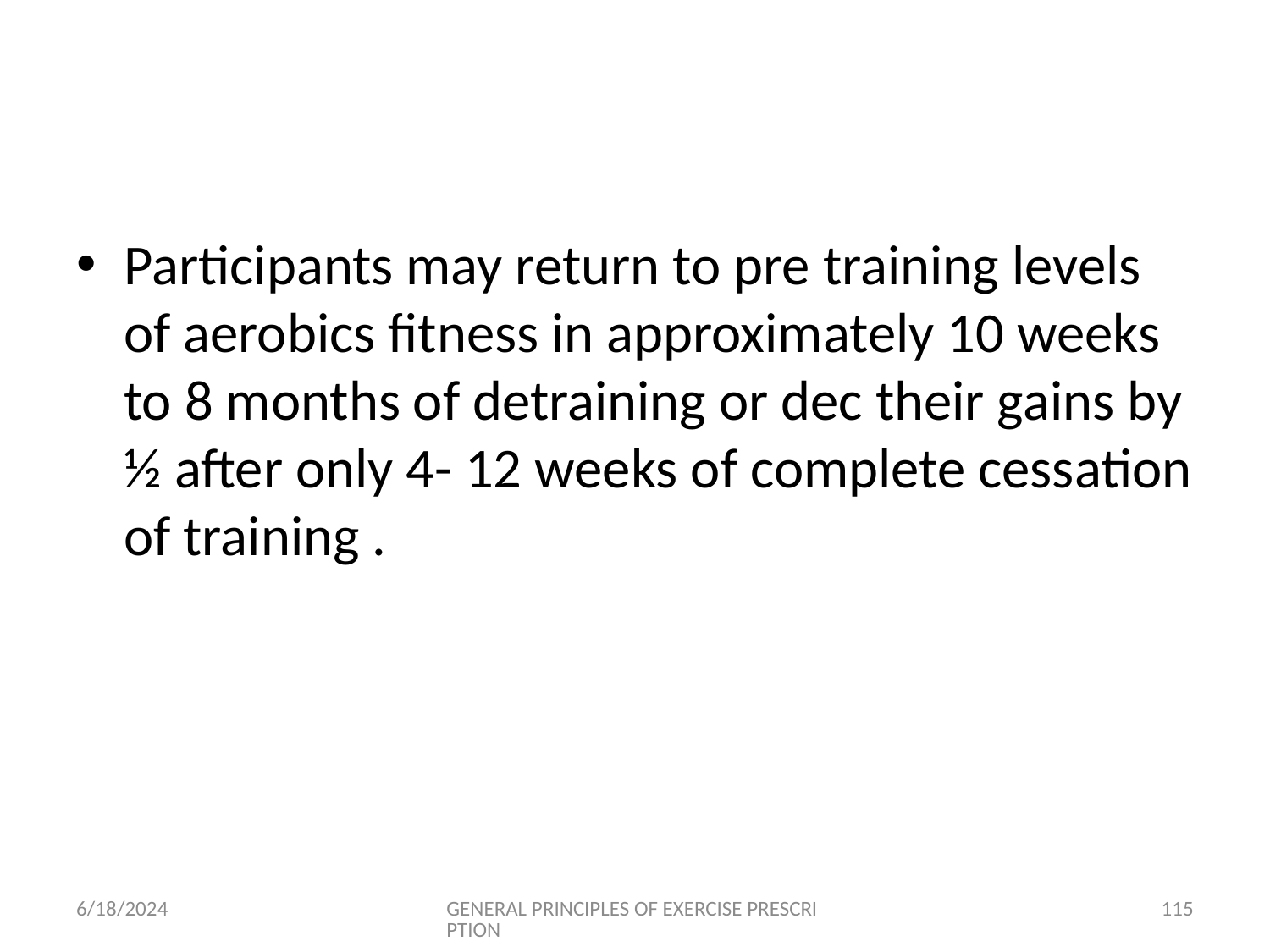

#
Participants may return to pre training levels of aerobics fitness in approximately 10 weeks to 8 months of detraining or dec their gains by ½ after only 4- 12 weeks of complete cessation of training .
6/18/2024
GENERAL PRINCIPLES OF EXERCISE PRESCRIPTION
115